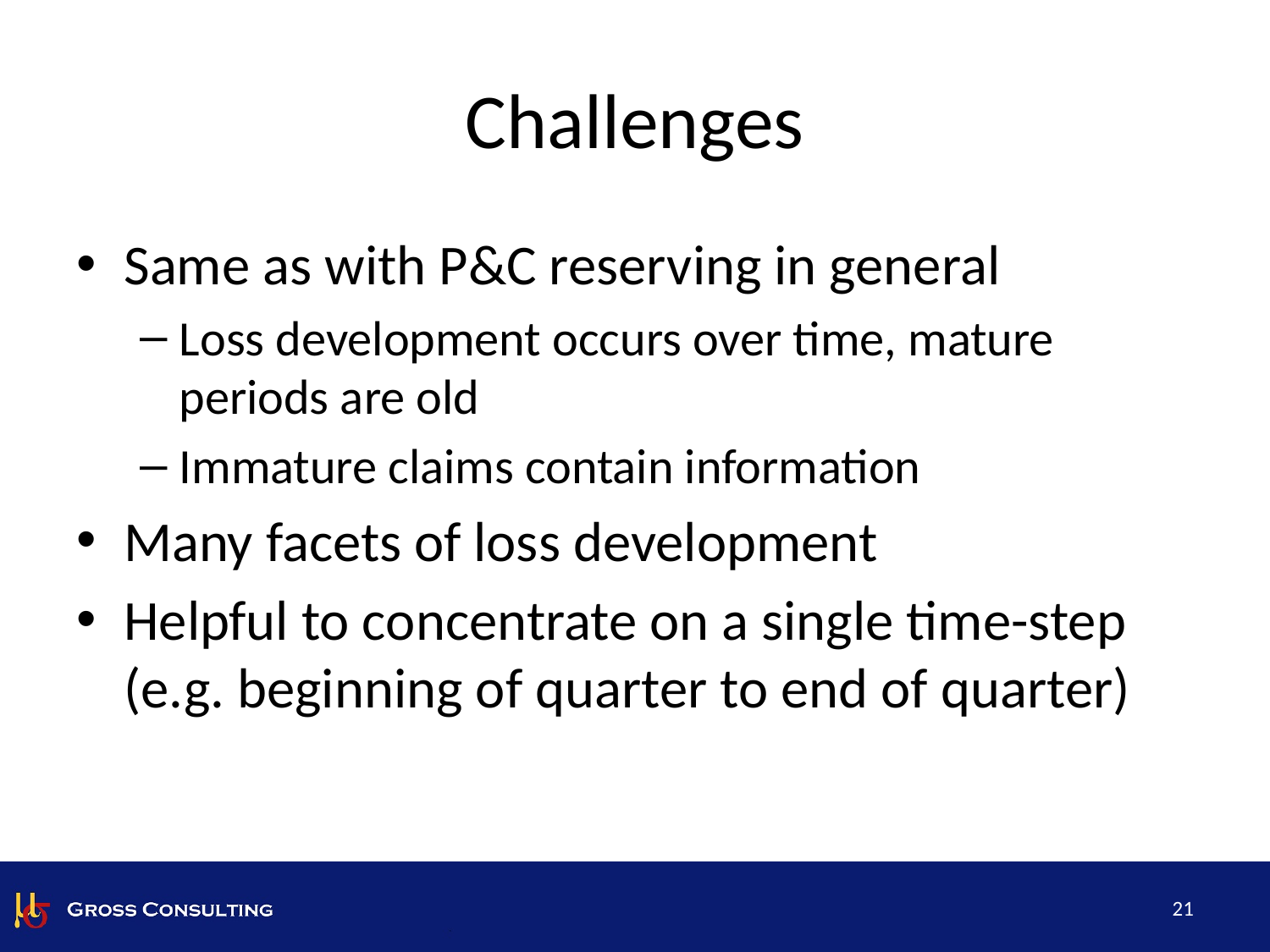

# Challenges
Same as with P&C reserving in general
Loss development occurs over time, mature periods are old
Immature claims contain information
Many facets of loss development
Helpful to concentrate on a single time-step (e.g. beginning of quarter to end of quarter)
21